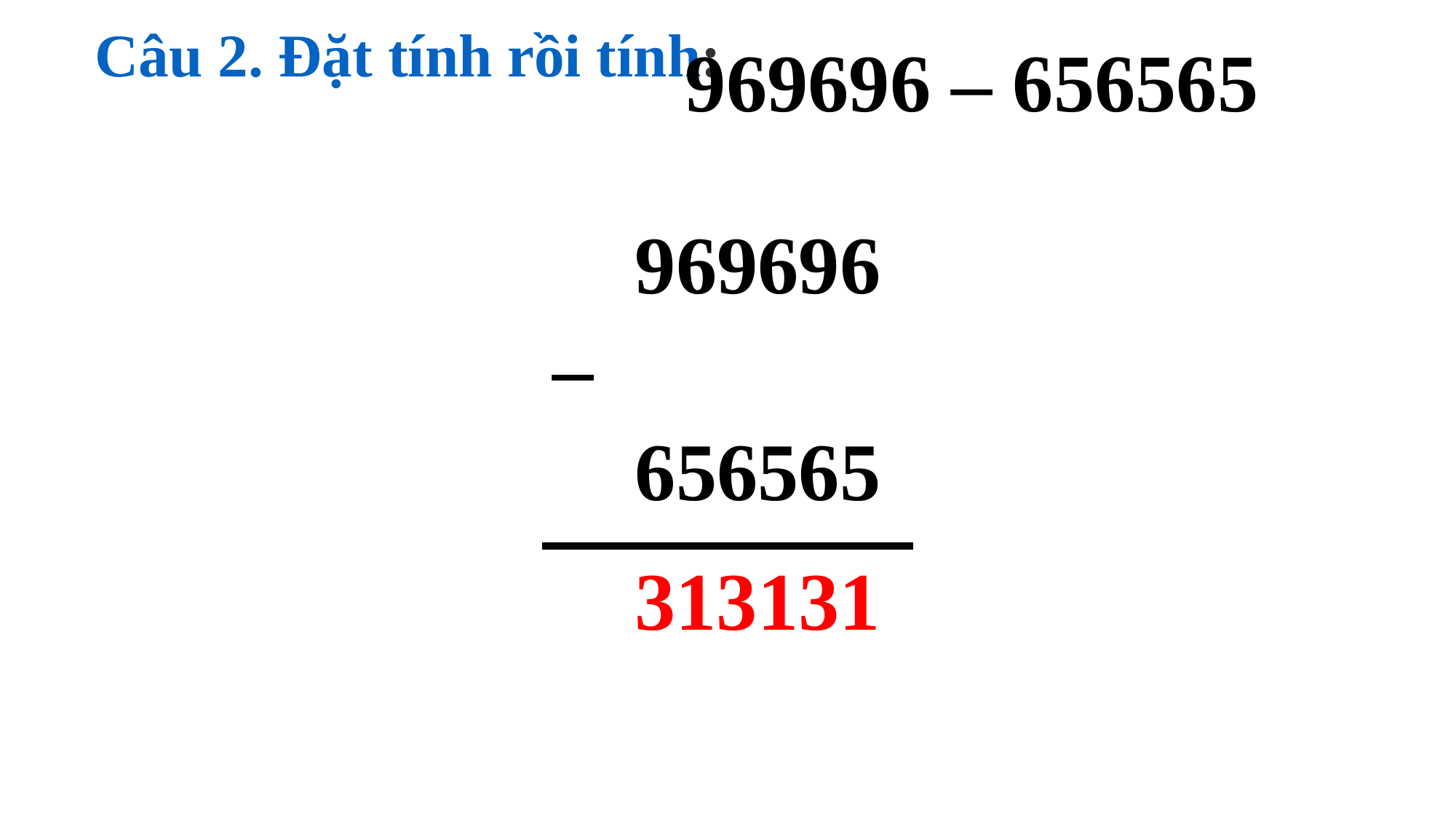

969696 – 656565
# Câu 2. Đặt tính rồi tính:
    969696
–
    656565
313131